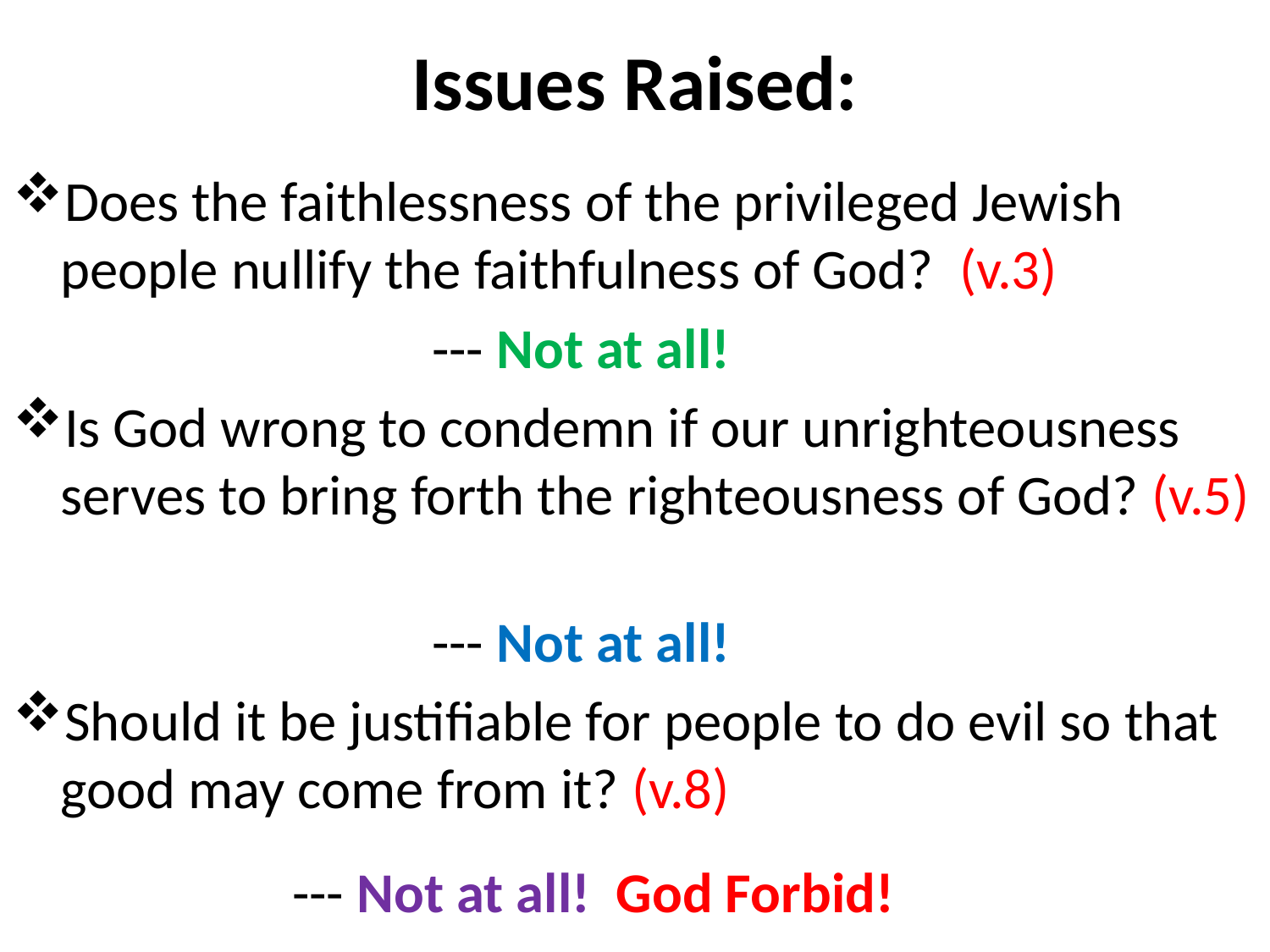

# Issues Raised:
Does the faithlessness of the privileged Jewish people nullify the faithfulness of God?  (v.3)
                                 --- Not at all!
Is God wrong to condemn if our unrighteousness serves to bring forth the righteousness of God? (v.5)
                                 --- Not at all!
Should it be justifiable for people to do evil so that good may come from it? (v.8)

                      --- Not at all!  God Forbid!